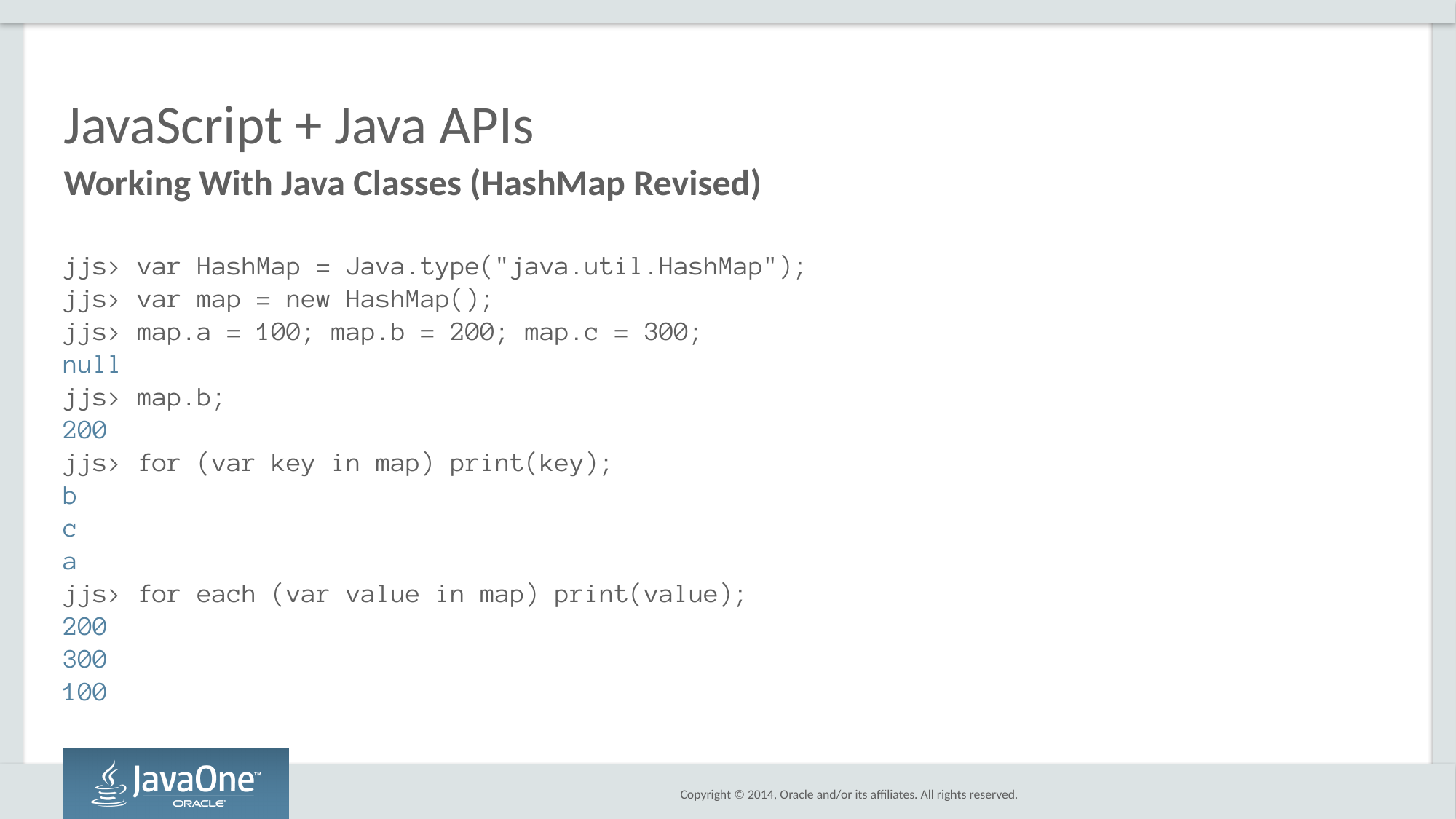

# JavaScript + Java APIs
Working With Java Classes (HashMap Revised)

jjs> var HashMap = Java.type("java.util.HashMap");
jjs> var map = new HashMap();
jjs> map.a = 100; map.b = 200; map.c = 300;
null
jjs> map.b;
200
jjs> for (var key in map) print(key);
b
c
a
jjs> for each (var value in map) print(value);
200
300
100